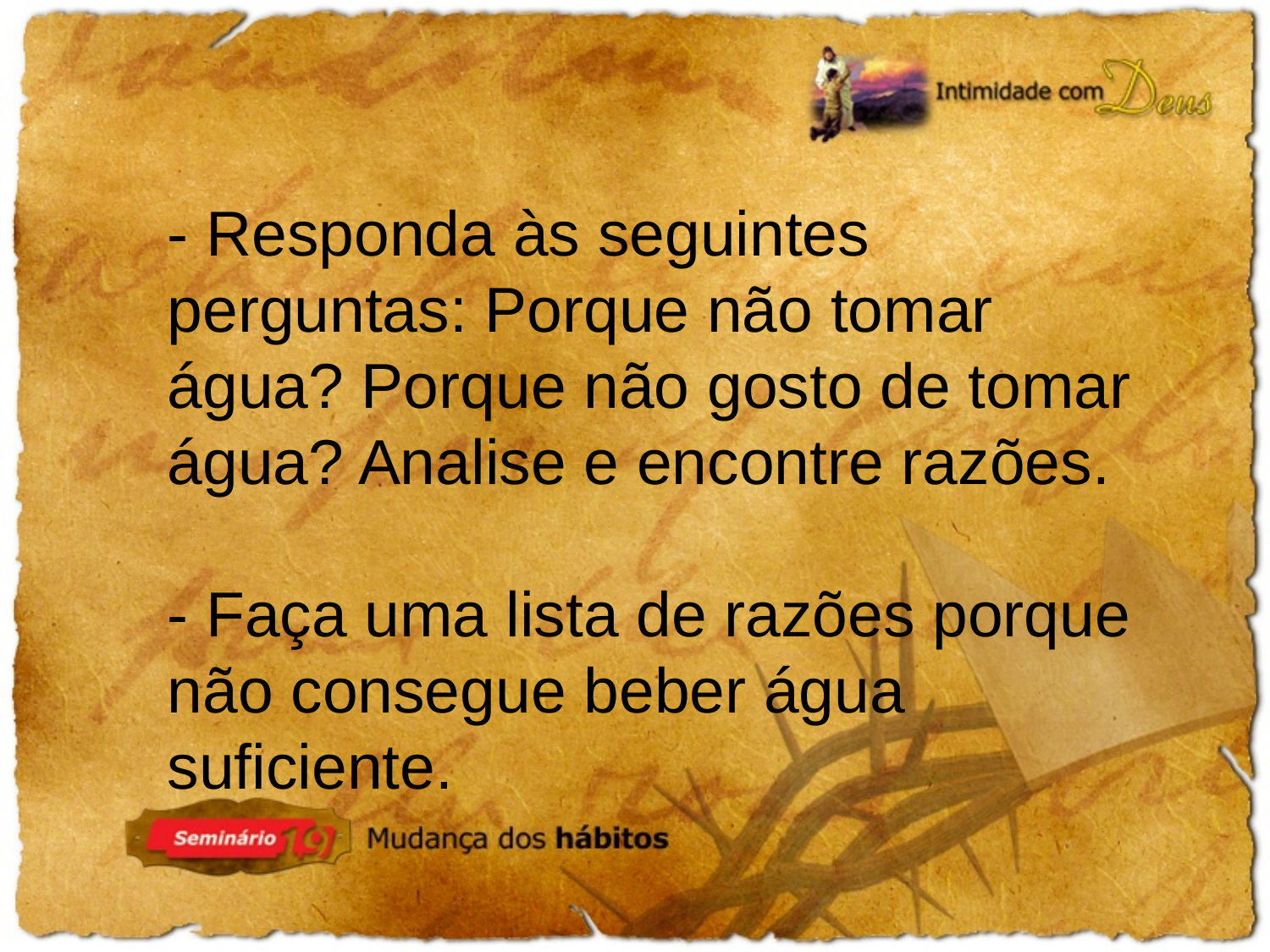

- Responda às seguintes perguntas: Porque não tomar água? Porque não gosto de tomar água? Analise e encontre razões.

- Faça uma lista de razões porque não consegue beber água suficiente.